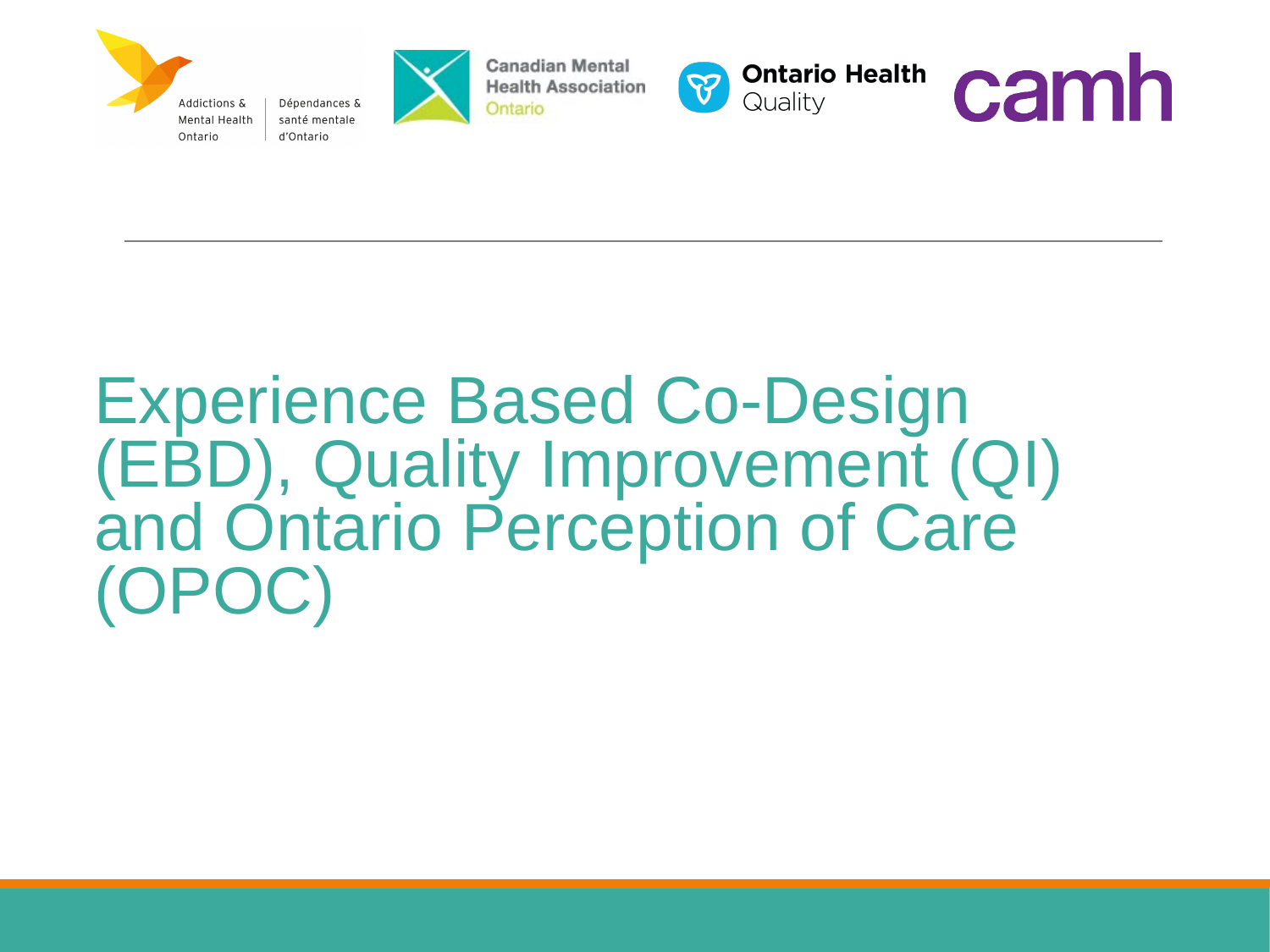

Experience Based Co-Design (EBD), Quality Improvement (QI) and Ontario Perception of Care (OPOC)